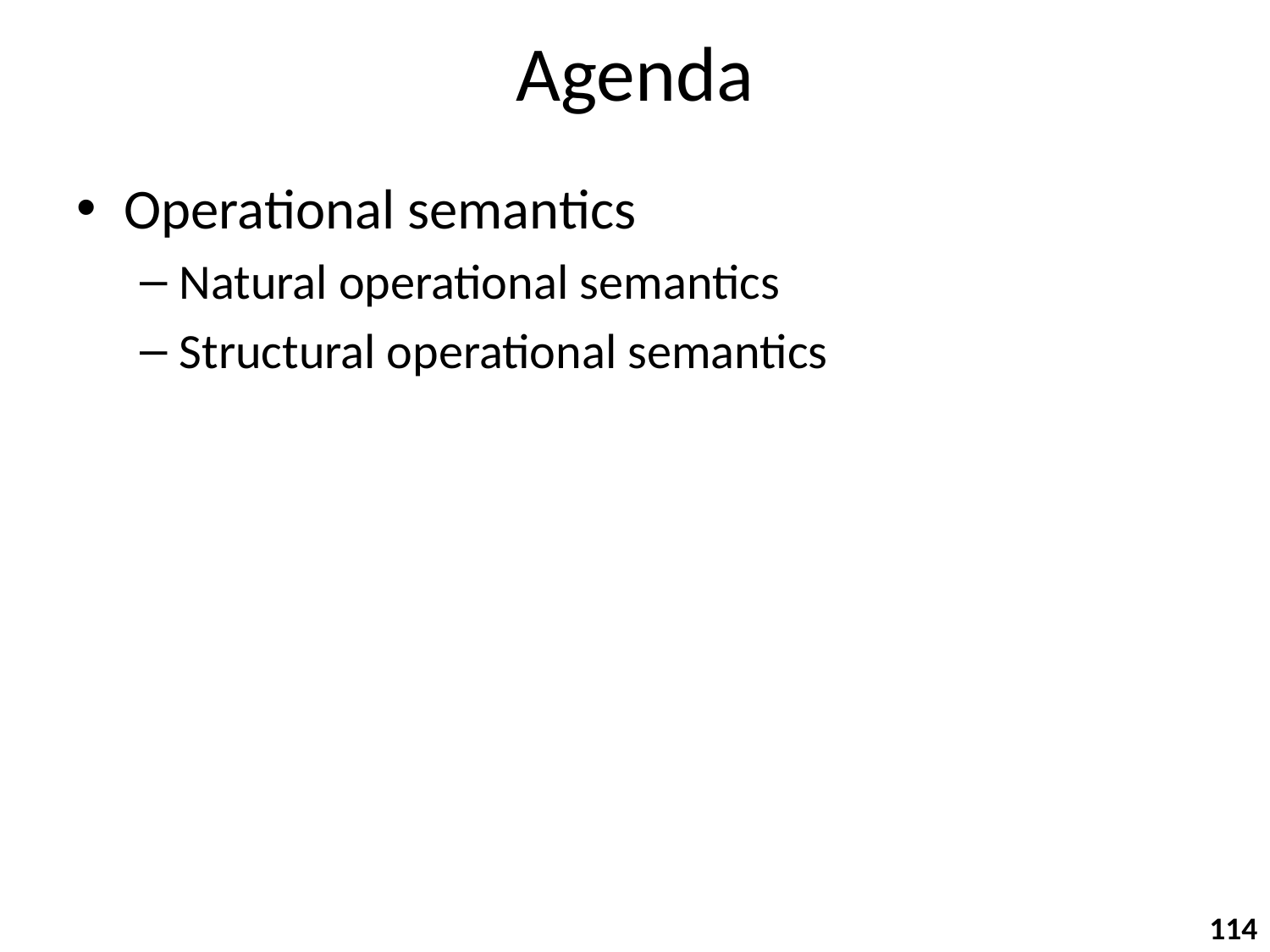

# Agenda
Operational semantics
Natural operational semantics
Structural operational semantics

114